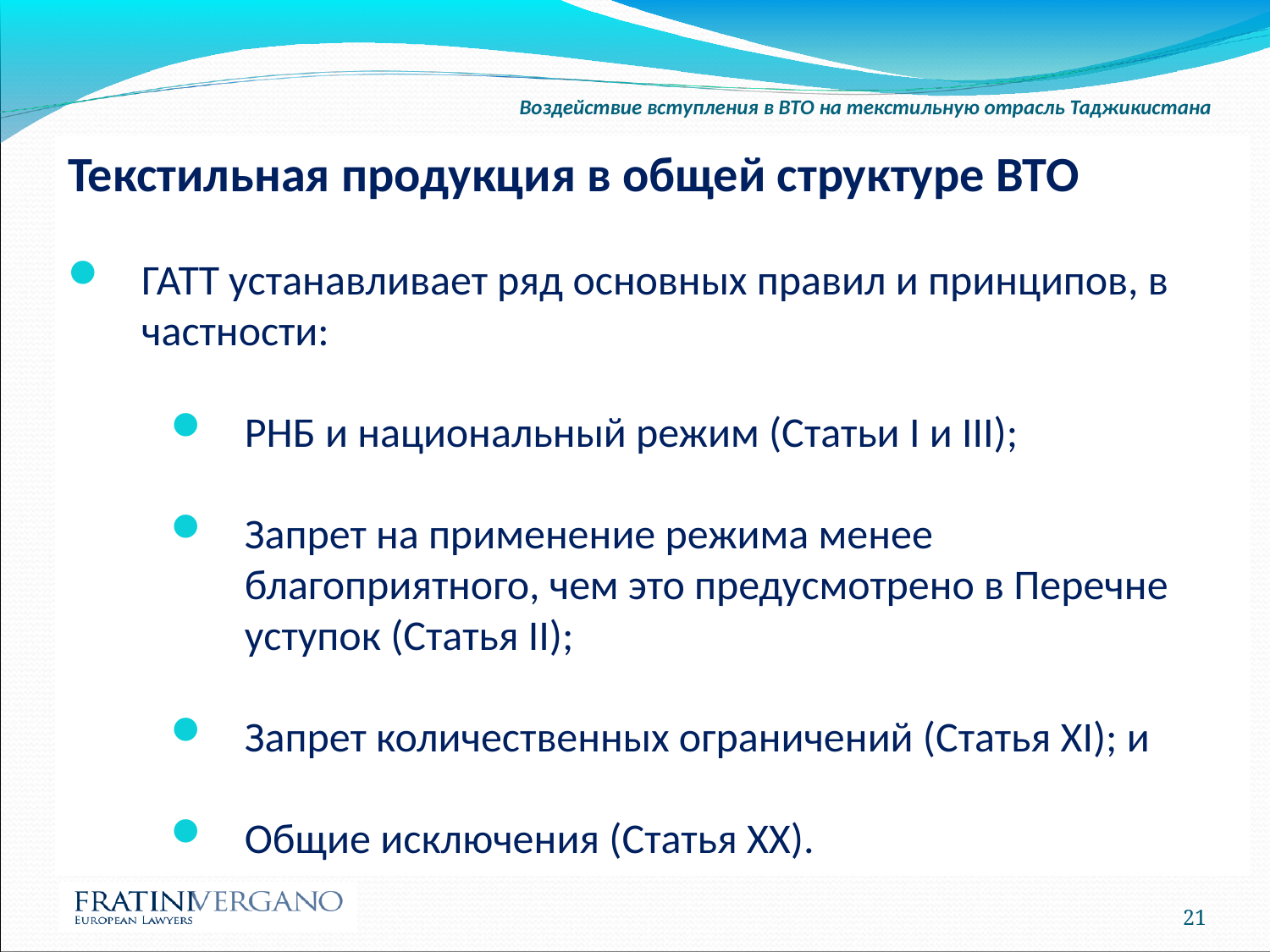

Воздействие вступления в ВТО на текстильную отрасль Таджикистана
Текстильная продукция в общей структуре ВТО

ГАТТ устанавливает ряд основных правил и принципов, в частности:

РНБ и национальный режим (Статьи I и III);

Запрет на применение режима менее благоприятного, чем это предусмотрено в Перечне уступок (Статья II);

Запрет количественных ограничений (Статья XI); и

Общие исключения (Статья XX).

21